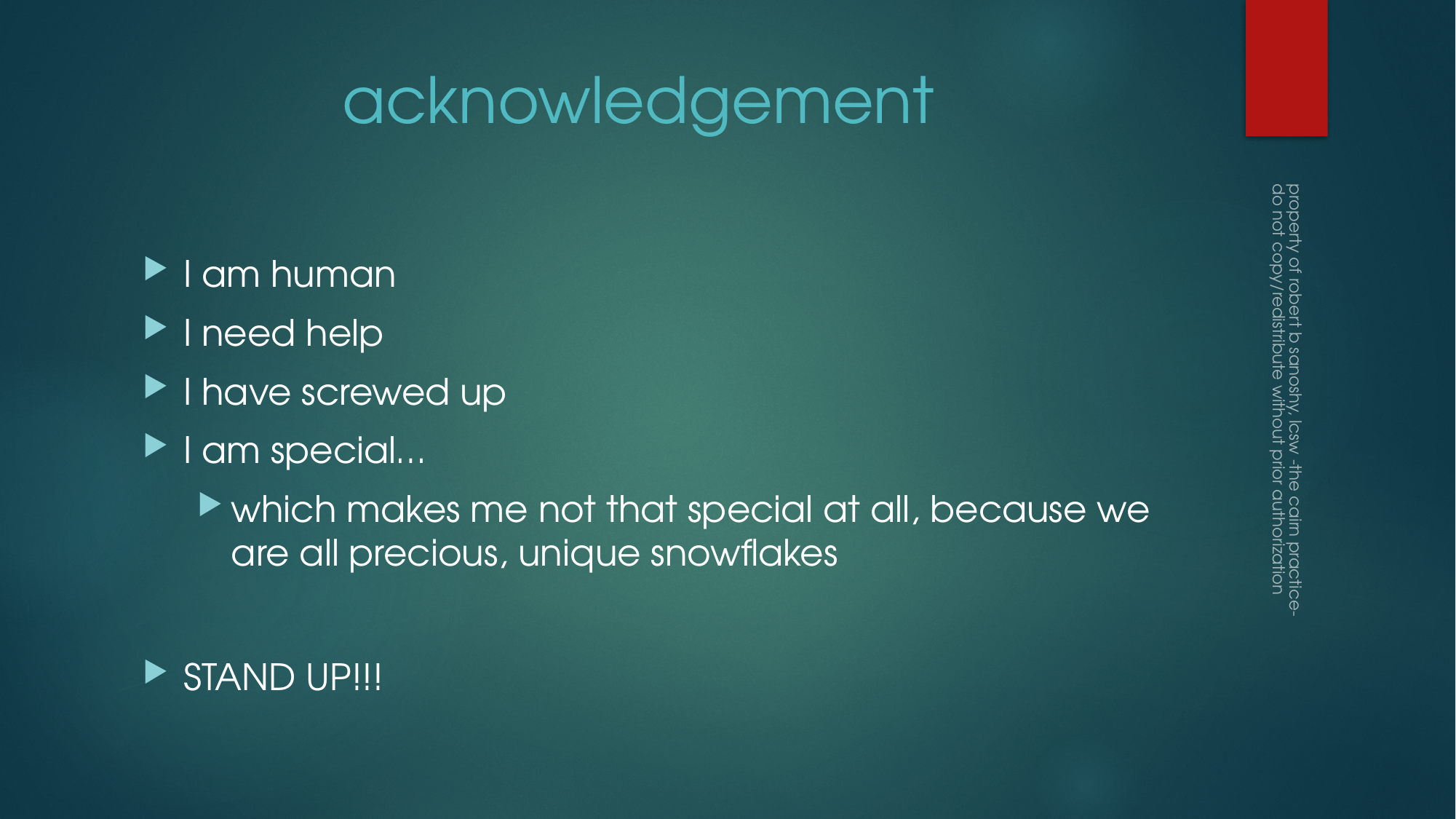

# acknowledgement
I am human
I need help
I have screwed up
I am special…
which makes me not that special at all, because we are all precious, unique snowflakes

STAND UP!!!
property of robert b sanoshy, lcsw -the cairn practice- do not copy/redistribute without prior authorization